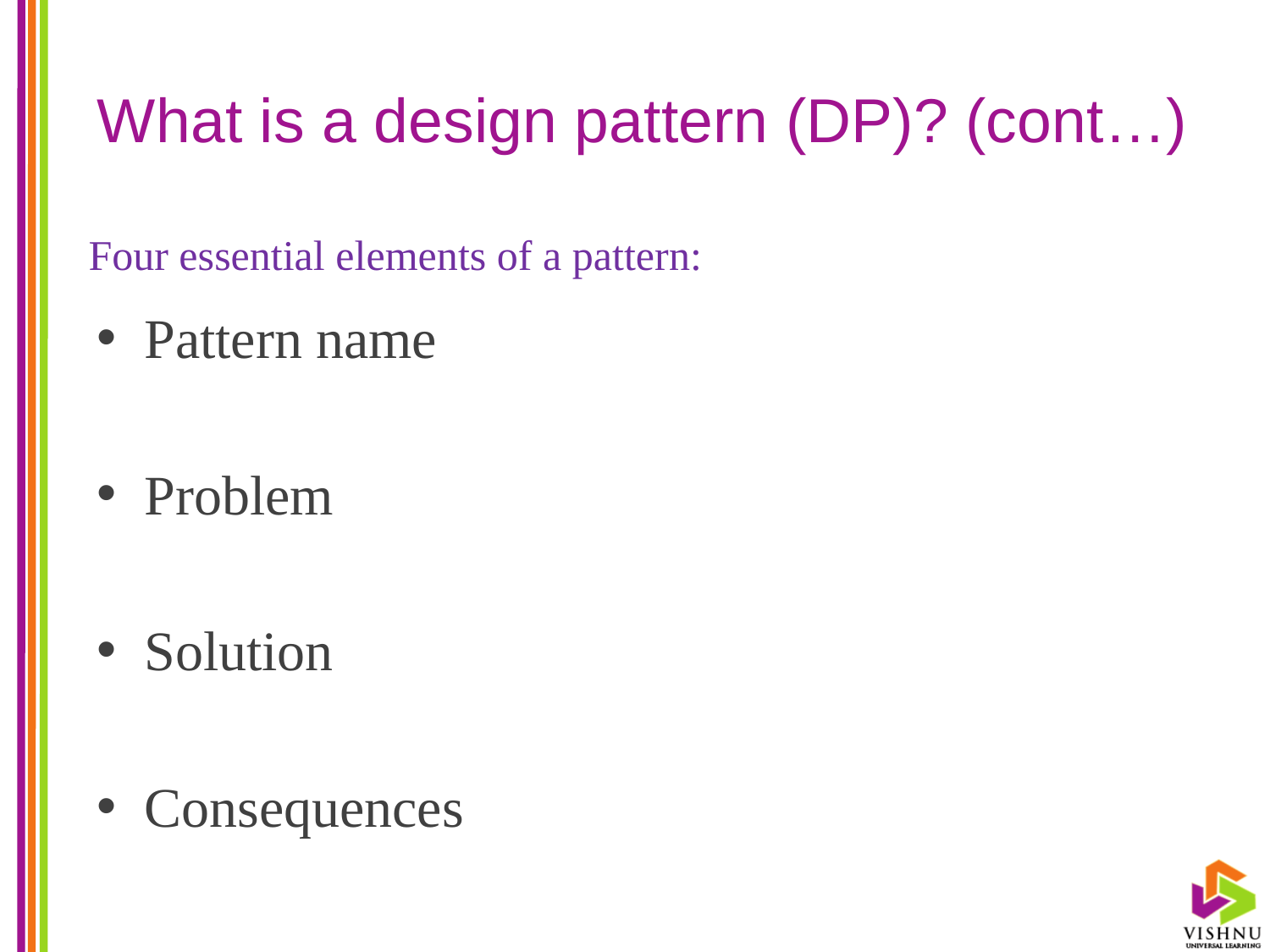

# What is a design pattern (DP)? (cont…)
Four essential elements of a pattern:
Pattern name

Problem

Solution

Consequences